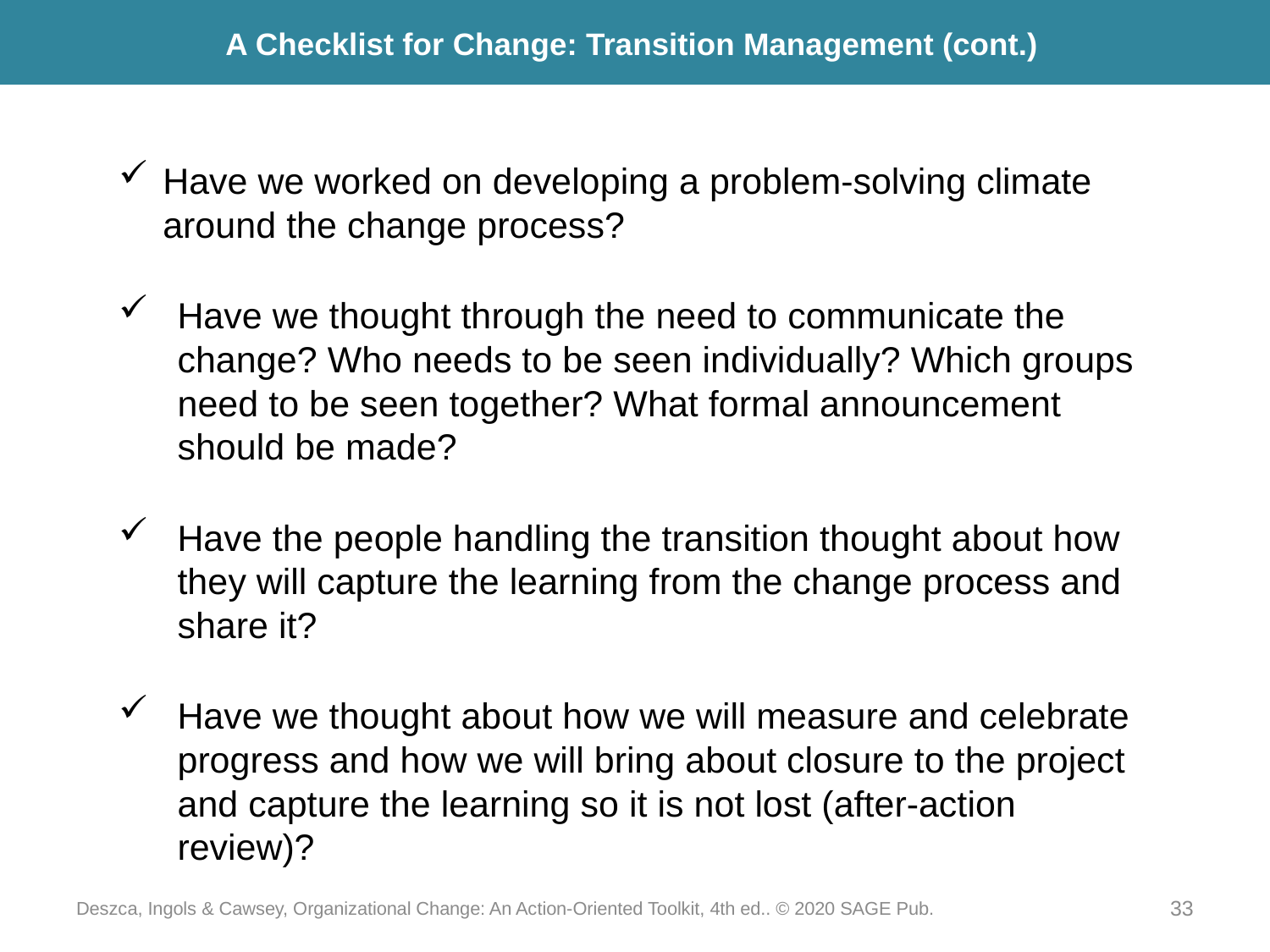

# A Checklist for Change: Transition Management (cont.)
Have we worked on developing a problem-solving climate around the change process?

Have we thought through the need to communicate the change? Who needs to be seen individually? Which groups need to be seen together? What formal announcement should be made?

Have the people handling the transition thought about how they will capture the learning from the change process and share it?

Have we thought about how we will measure and celebrate progress and how we will bring about closure to the project and capture the learning so it is not lost (after-action review)?

Deszca, Ingols & Cawsey, Organizational Change: An Action-Oriented Toolkit, 4th ed.. © 2020 SAGE Pub.
33